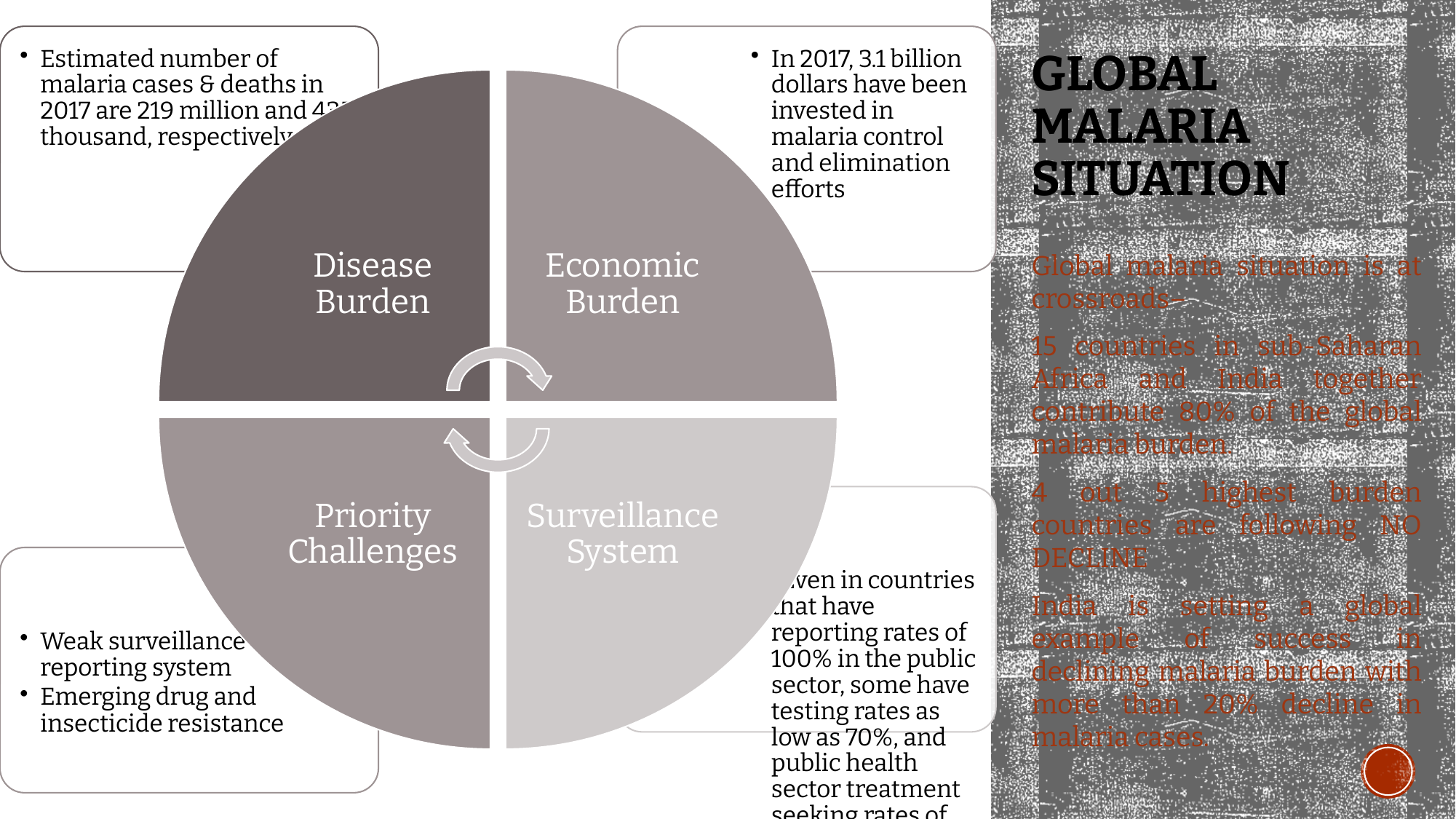

"Even in countries that have reporting rates of 100% in the public sector, some have testing rates as low as 70%, and public health sector treatment seeking rates of below 60%."
Weak surveillance and reporting system
Emerging drug and insecticide resistance
In 2017, 3.1 billion dollars have been invested in malaria control and elimination efforts
Estimated number of malaria cases & deaths in 2017 are 219 million and 435 thousand, respectively
Disease Burden
Economic Burden
Surveillance System
Priority Challenges
# Global malaria situation
Global malaria situation is at crossroads–
15 countries in sub-Saharan Africa and India together contribute 80% of the global malaria burden.
4 out 5 highest burden countries are following NO DECLINE
India is setting a global example of success in declining malaria burden with more than 20% decline in malaria cases.